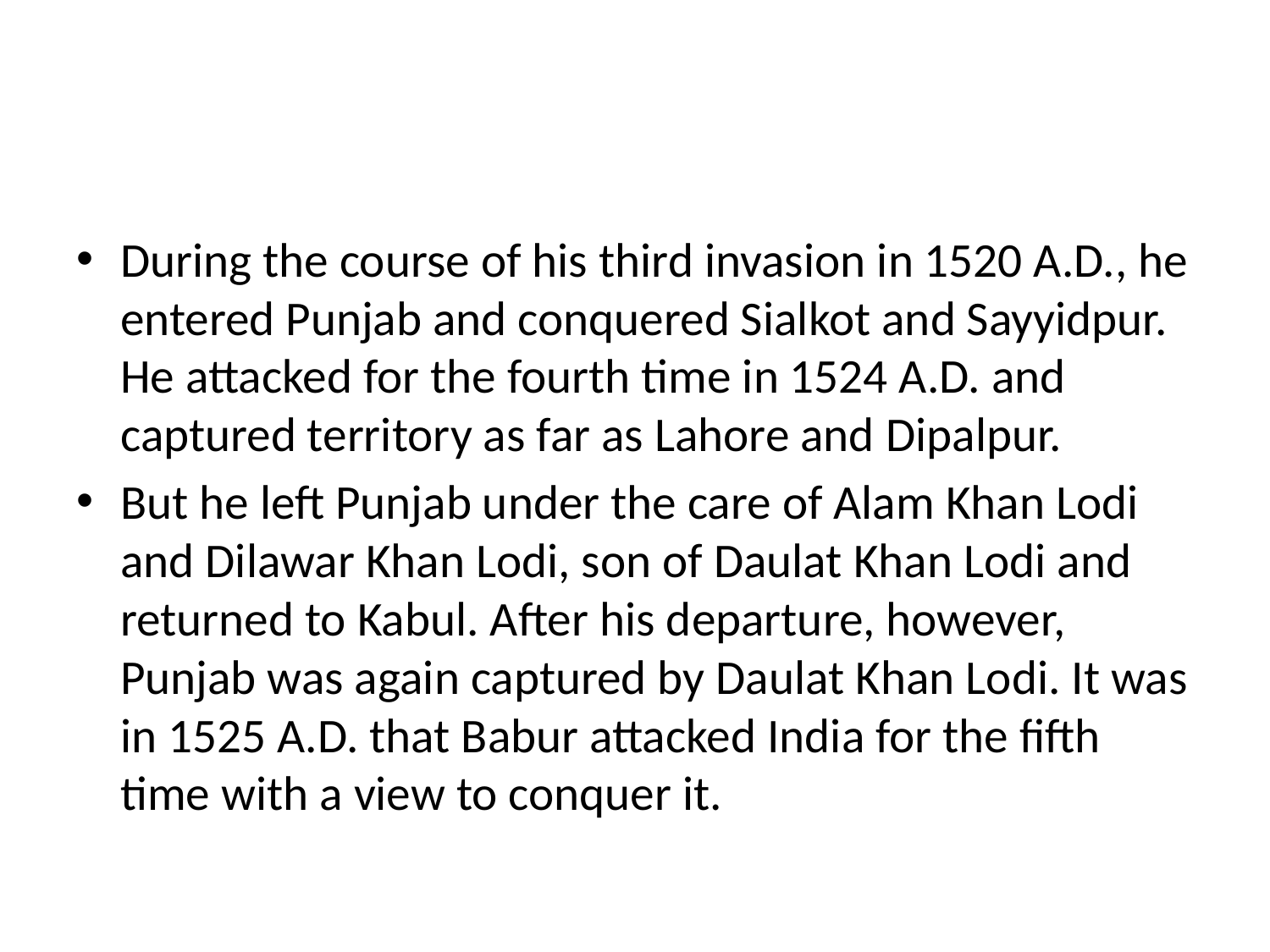

#
During the course of his third invasion in 1520 A.D., he entered Punjab and conquered Sialkot and Sayyidpur. He attacked for the fourth time in 1524 A.D. and captured territory as far as Lahore and Dipalpur.
But he left Punjab under the care of Alam Khan Lodi and Dilawar Khan Lodi, son of Daulat Khan Lodi and returned to Kabul. After his departure, however, Punjab was again captured by Daulat Khan Lodi. It was in 1525 A.D. that Babur attacked India for the fifth time with a view to conquer it.